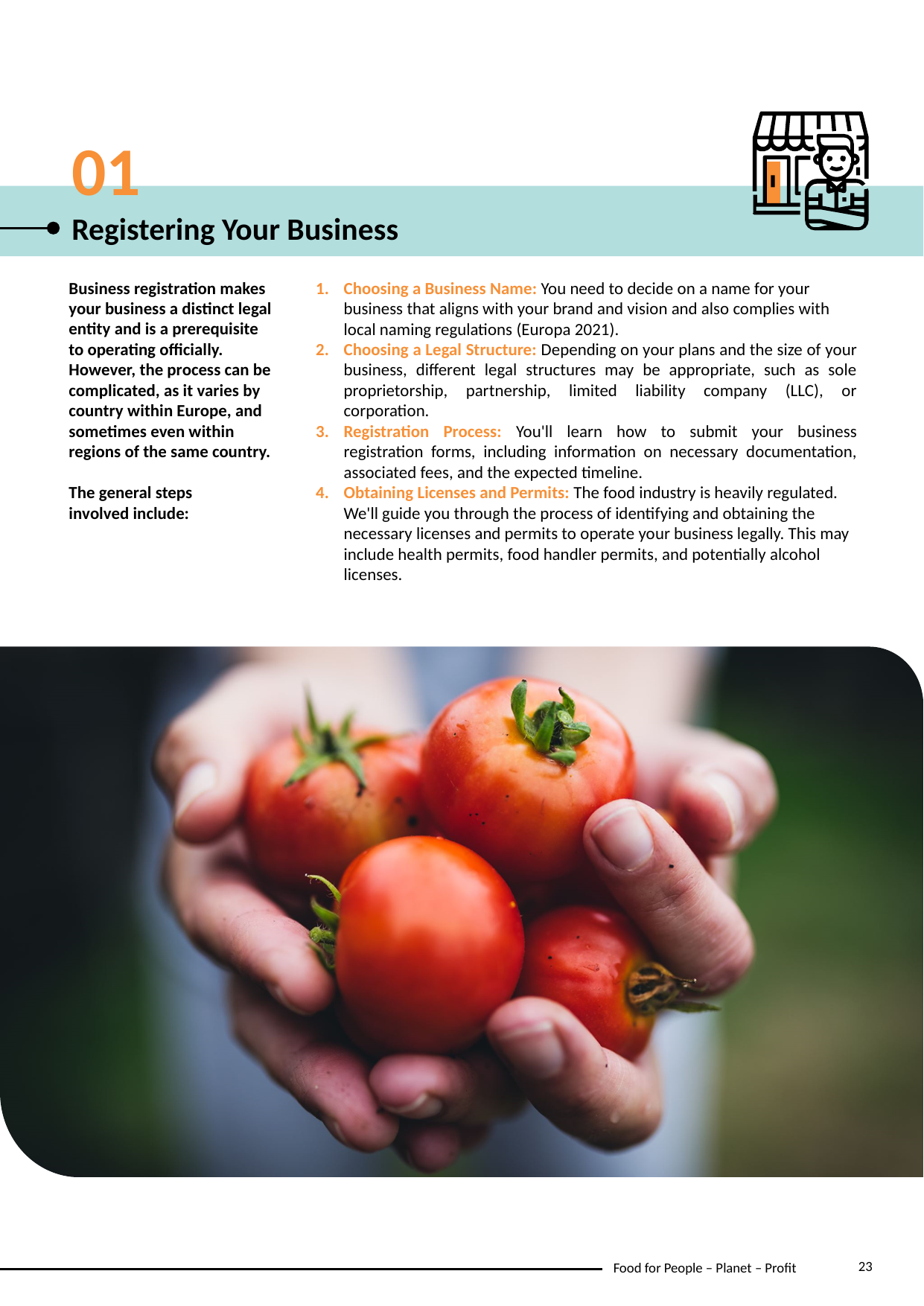

01

Registering Your Business

Business registration makes your business a distinct legal entity and is a prerequisite to operating officially. However, the process can be complicated, as it varies by country within Europe, and sometimes even within regions of the same country.

The general steps            involved include:

Choosing a Business Name: You need to decide on a name for your business that aligns with your brand and vision and also complies with local naming regulations (Europa 2021).
Choosing a Legal Structure: Depending on your plans and the size of your business, different legal structures may be appropriate, such as sole proprietorship, partnership, limited liability company (LLC), or corporation.
Registration Process: You'll learn how to submit your business registration forms, including information on necessary documentation, associated fees, and the expected timeline.
Obtaining Licenses and Permits: The food industry is heavily regulated. We'll guide you through the process of identifying and obtaining the necessary licenses and permits to operate your business legally. This may include health permits, food handler permits, and potentially alcohol licenses.

23